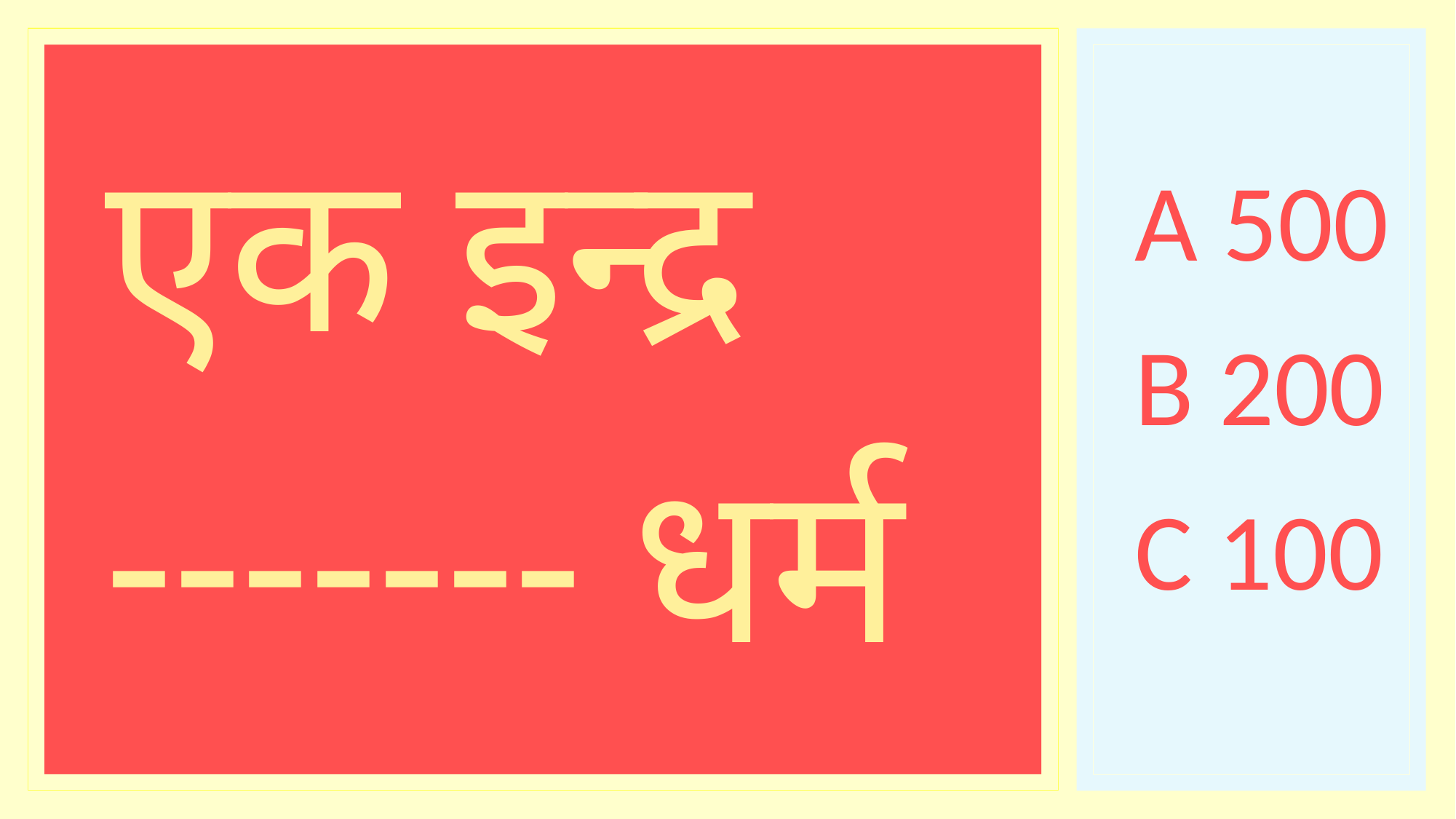

एक इन्द्र
------- धर्म

A 500
B 200
C 100